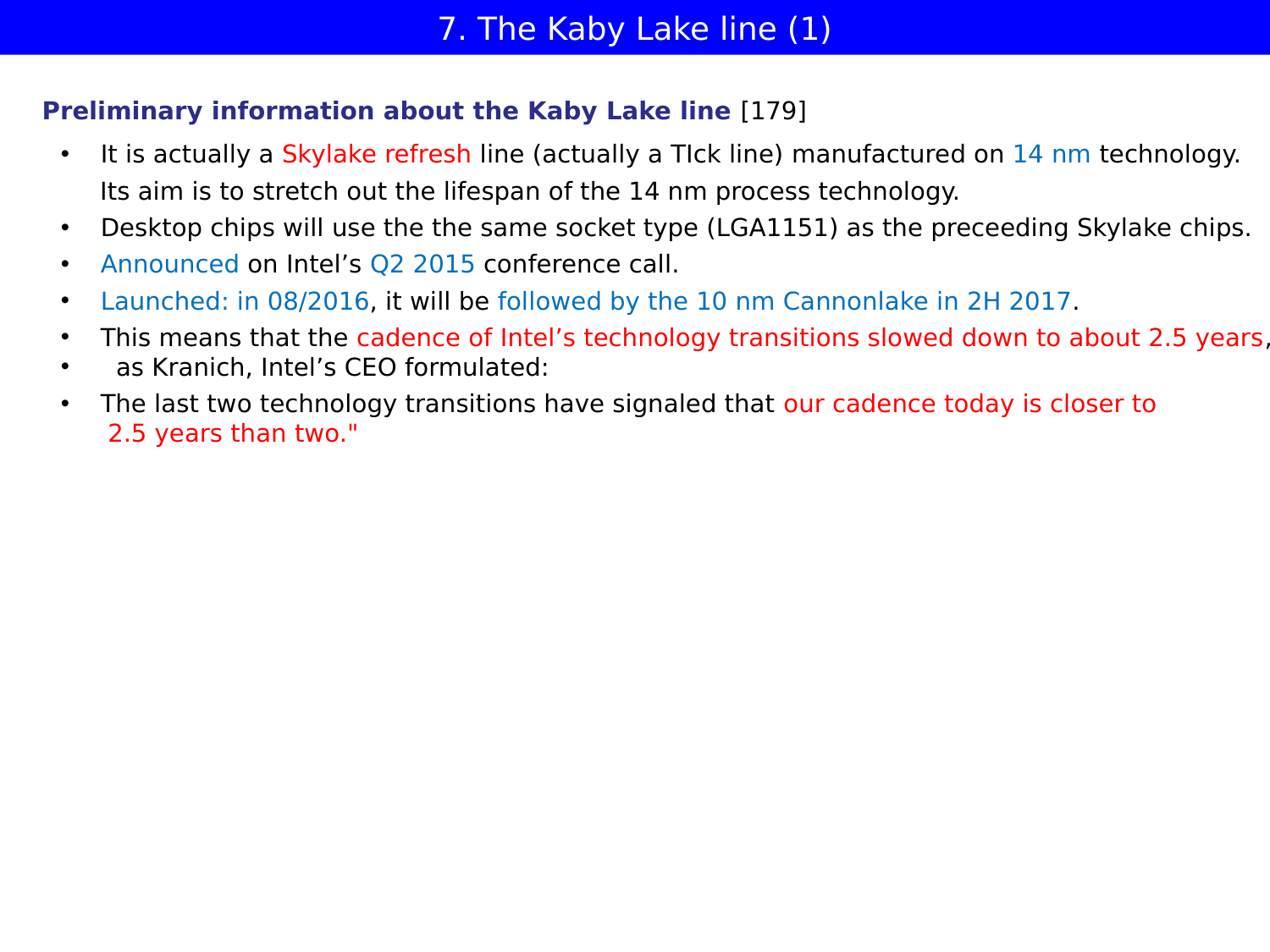

# 7. The Kaby Lake line (1)
Preliminary information about the Kaby Lake line [179]
It is actually a Skylake refresh line (actually a TIck line) manufactured on 14 nm technology.
     Its aim is to stretch out the lifespan of the 14 nm process technology.
Desktop chips will use the the same socket type (LGA1151) as the preceeding Skylake chips.
Announced on Intel’s Q2 2015 conference call.
Launched: in 08/2016, it will be followed by the 10 nm Cannonlake in 2H 2017.
This means that the cadence of Intel’s technology transitions slowed down to about 2.5 years,
  as Kranich, Intel’s CEO formulated:
The last two technology transitions have signaled that our cadence today is closer to
      2.5 years than two."